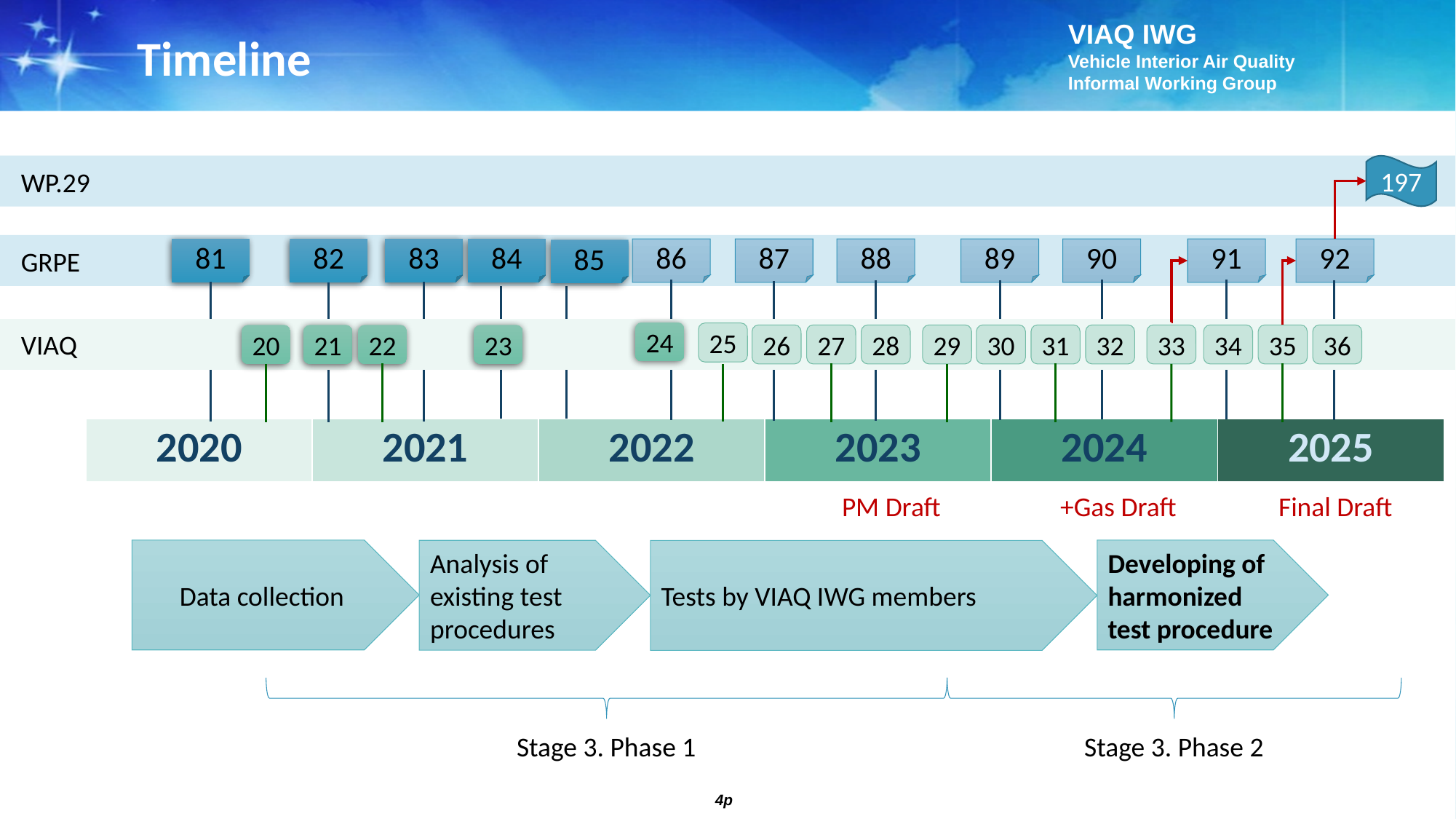

Timeline

197
WP.29

81
82
83
84
86
87
88
89
90
91
92
GRPE
85

VIAQ
24
25
20
21
22
23
26
27
28
29
30
31
32
33
34
35
36

| 2020 | 2021 | 2022 | 2023 | 2024 | 2025 |
| --- | --- | --- | --- | --- | --- |

PM Draft		+Gas Draft	Final Draft
Data collection
Developing of harmonized test procedure
Analysis of existing test procedures
Tests by VIAQ IWG members
Stage 3. Phase 1
Stage 3. Phase 2